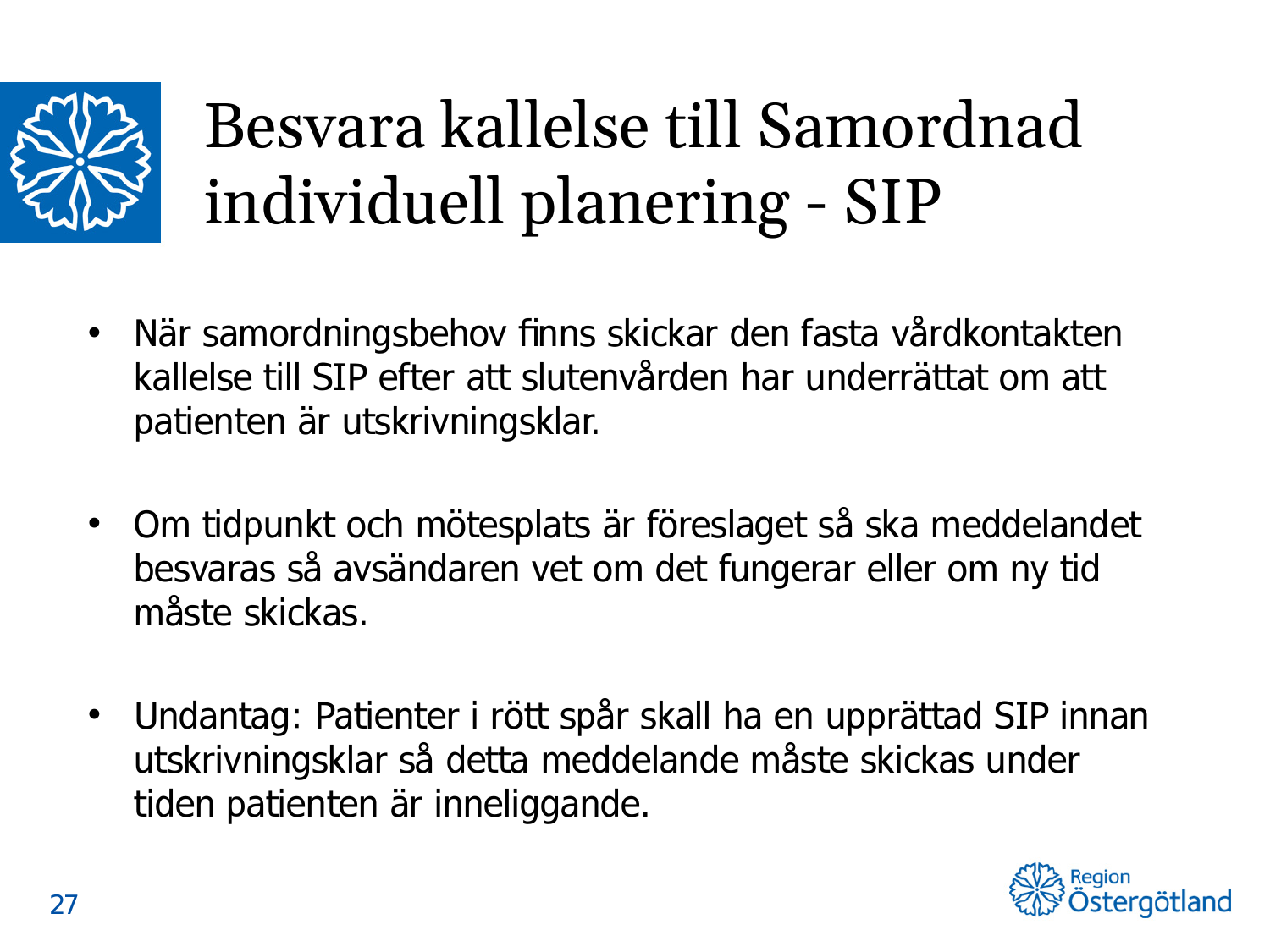

# Besvara kallelse till Samordnad individuell planering - SIP
När samordningsbehov finns skickar den fasta vårdkontakten kallelse till SIP efter att slutenvården har underrättat om att patienten är utskrivningsklar.

Om tidpunkt och mötesplats är föreslaget så ska meddelandet besvaras så avsändaren vet om det fungerar eller om ny tid måste skickas.

Undantag: Patienter i rött spår skall ha en upprättad SIP innan utskrivningsklar så detta meddelande måste skickas under tiden patienten är inneliggande.
27